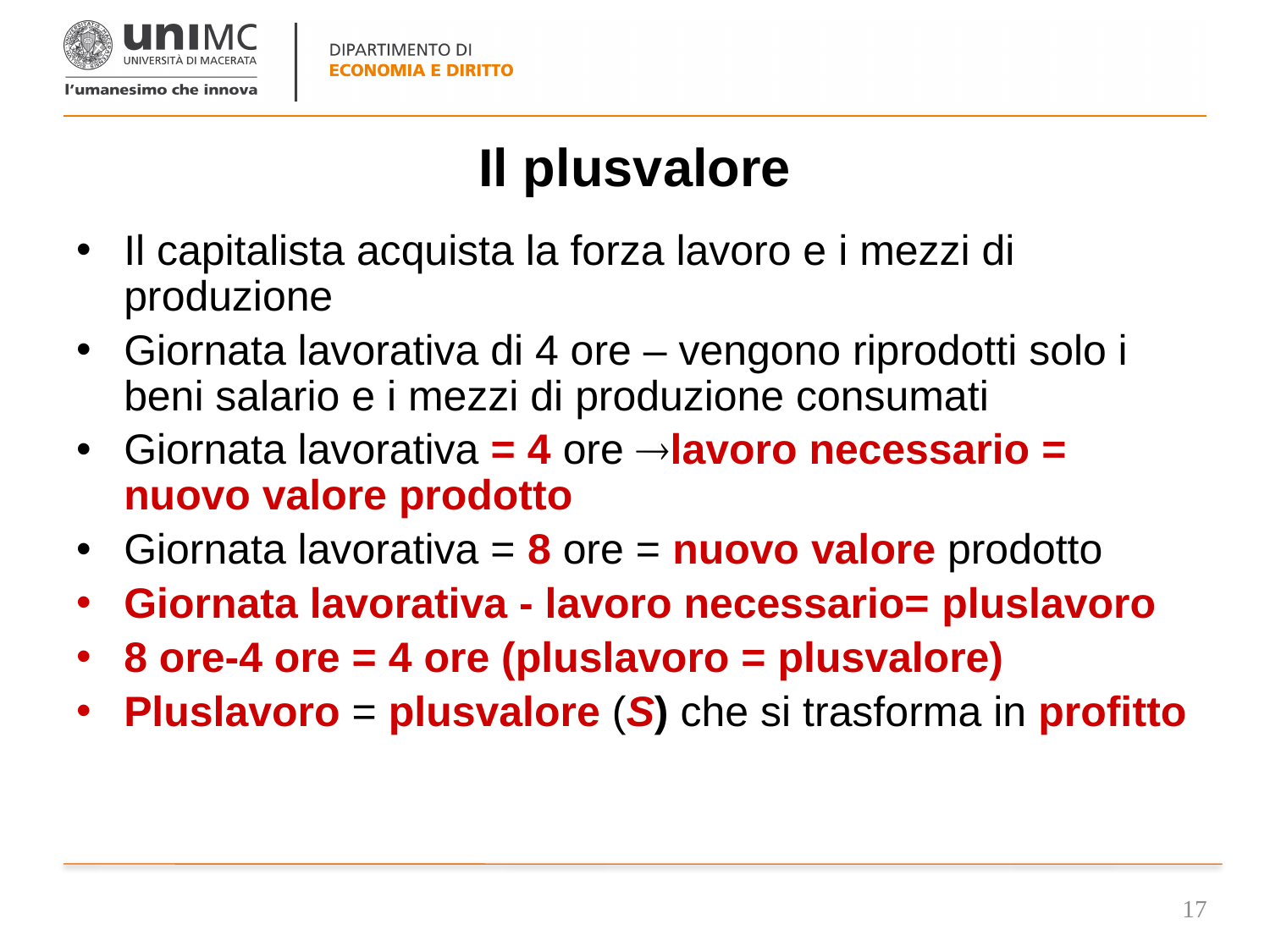

# Il plusvalore
Il capitalista acquista la forza lavoro e i mezzi di produzione
Giornata lavorativa di 4 ore – vengono riprodotti solo i beni salario e i mezzi di produzione consumati
Giornata lavorativa = 4 ore →lavoro necessario = nuovo valore prodotto
Giornata lavorativa = 8 ore = nuovo valore prodotto
Giornata lavorativa - lavoro necessario= pluslavoro
8 ore-4 ore = 4 ore (pluslavoro = plusvalore)
Pluslavoro = plusvalore (S) che si trasforma in profitto
17